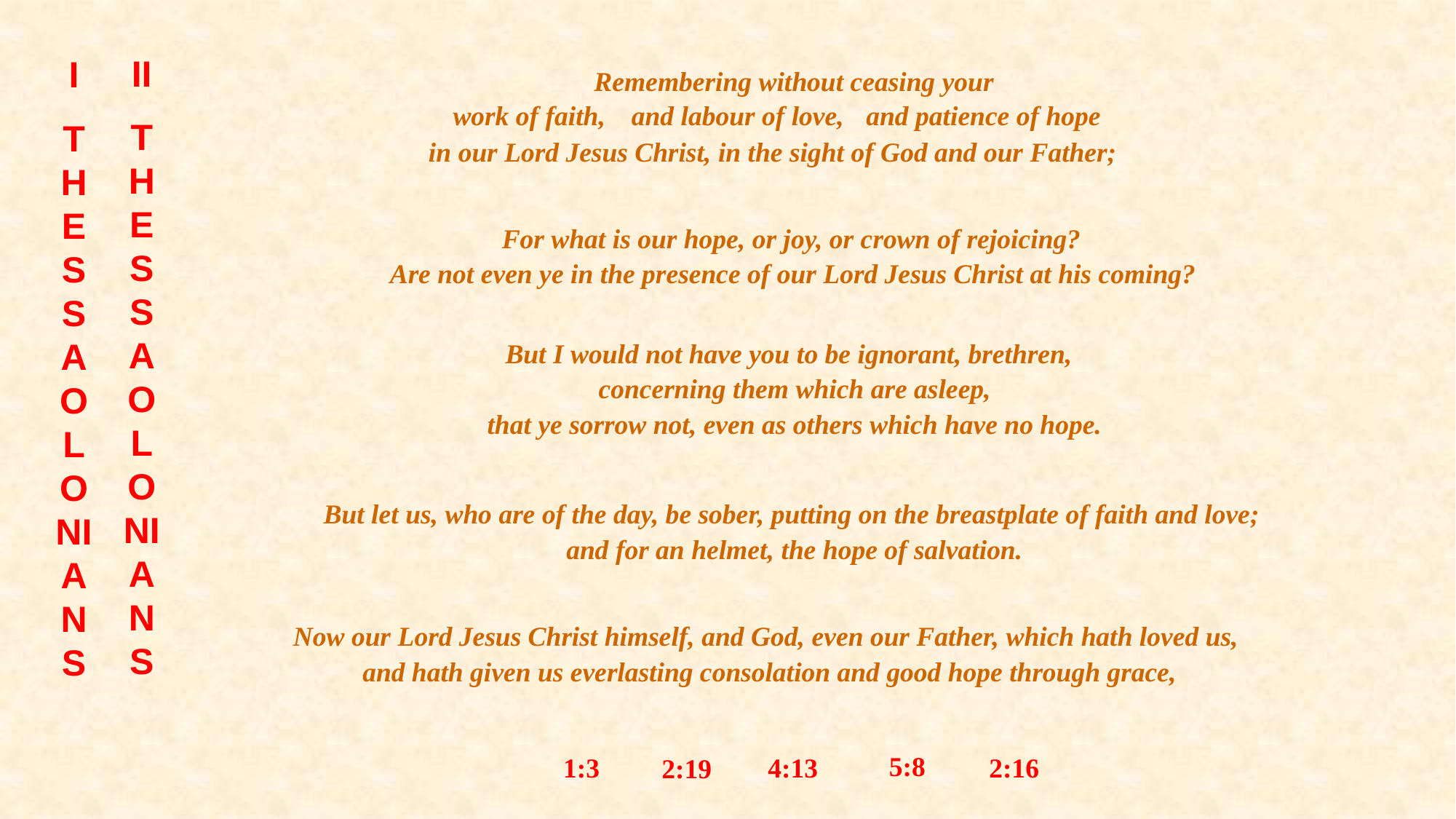

II

THESSAOLONIANS
I

THESSAOLONIANS
Remembering without ceasing your
work of faith,
and labour of love,
and patience of hope
in our Lord Jesus Christ, in the sight of God and our Father;
For what is our hope, or joy, or crown of rejoicing?
Are not even ye in the presence of our Lord Jesus Christ at his coming?
But I would not have you to be ignorant, brethren,
concerning them which are asleep,
that ye sorrow not, even as others which have no hope.
But let us, who are of the day, be sober, putting on the breastplate of faith and love;
and for an helmet, the hope of salvation.
Now our Lord Jesus Christ himself, and God, even our Father, which hath loved us,
and hath given us everlasting consolation and good hope through grace,
5:8
1:3
4:13
2:16
2:19